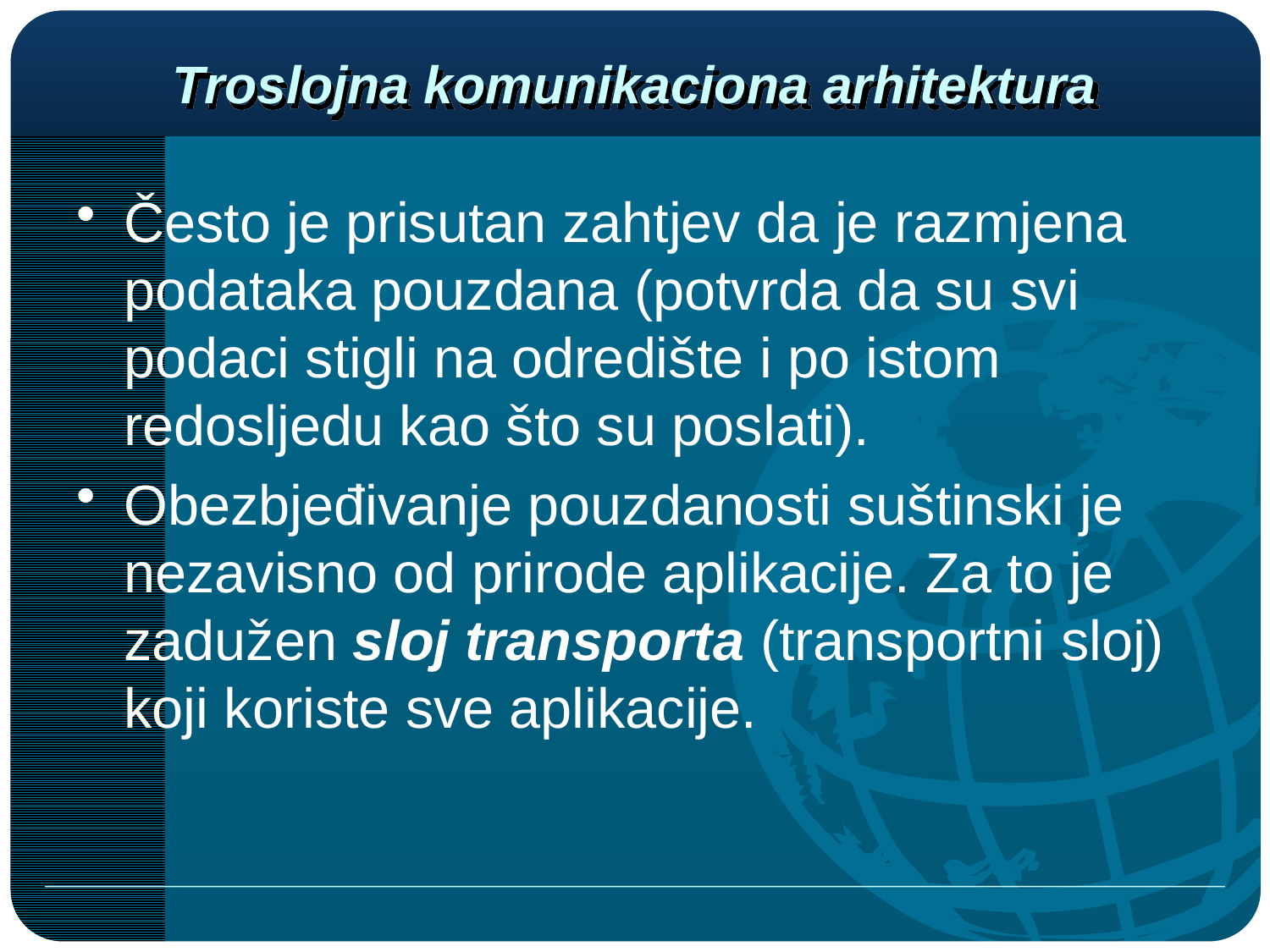

# Troslojna komunikaciona arhitektura
Često je prisutan zahtjev da je razmjena podataka pouzdana (potvrda da su svi podaci stigli na odredište i po istom redosljedu kao što su poslati).
Obezbjeđivanje pouzdanosti suštinski je nezavisno od prirode aplikacije. Za to je zadužen sloj transporta (transportni sloj) koji koriste sve aplikacije.